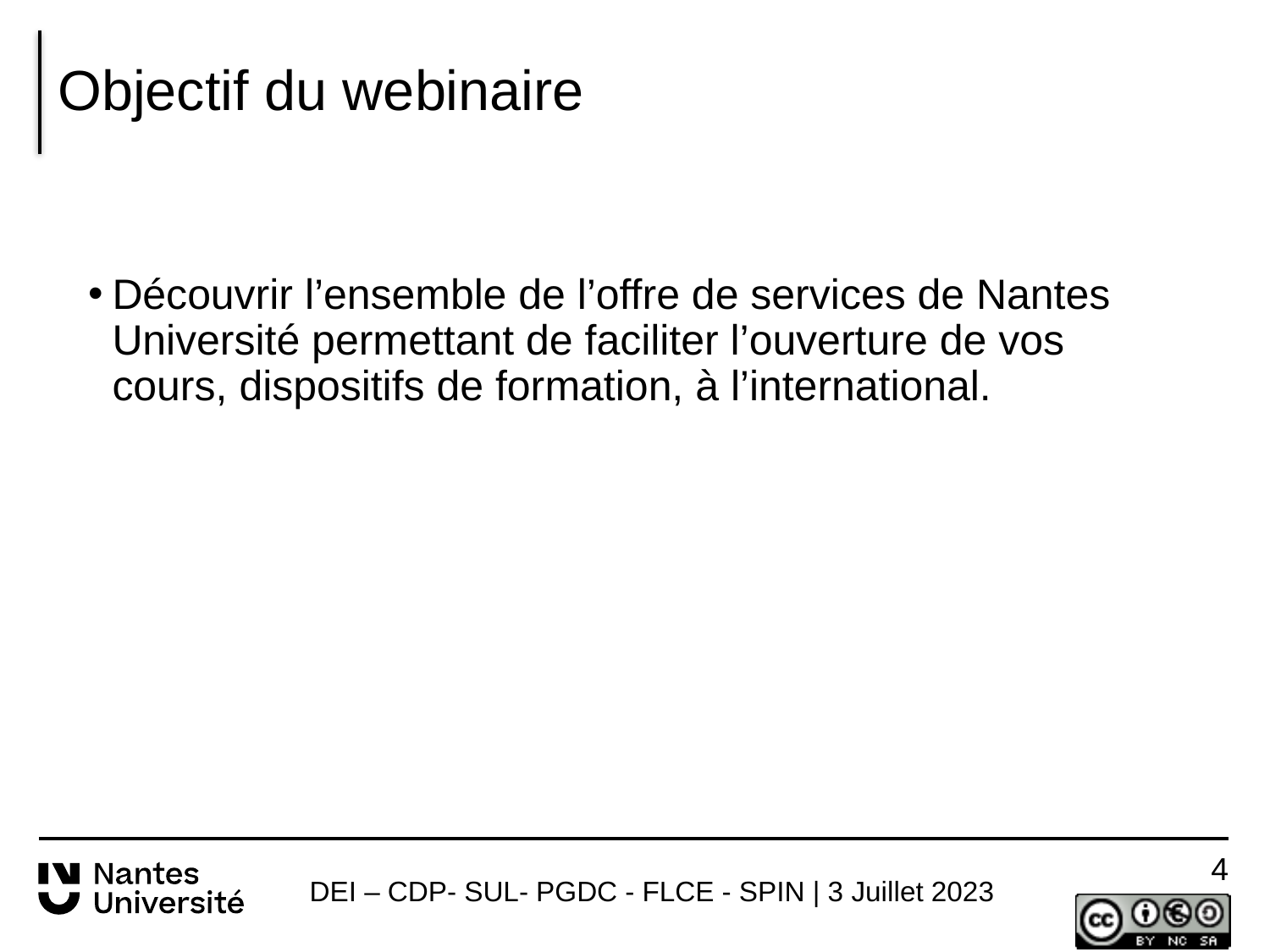

# Objectif du webinaire
Découvrir l’ensemble de l’offre de services de Nantes Université permettant de faciliter l’ouverture de vos cours, dispositifs de formation, à l’international.

4
DEI – CDP- SUL- PGDC - FLCE - SPIN | 3 Juillet 2023